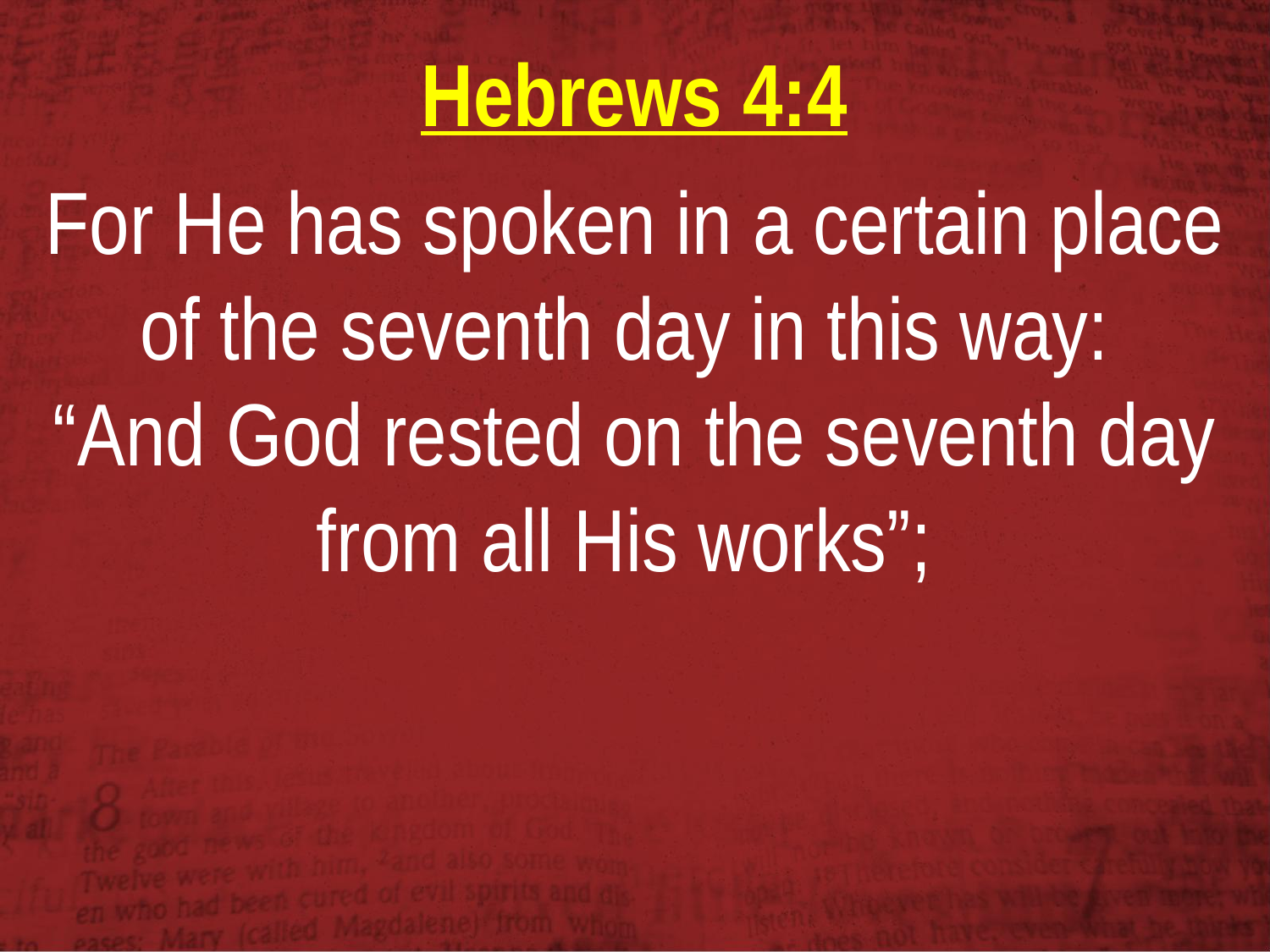

Hebrews 4:4

For He has spoken in a certain place of the seventh day in this way:
“And God rested on the seventh day from all His works”;